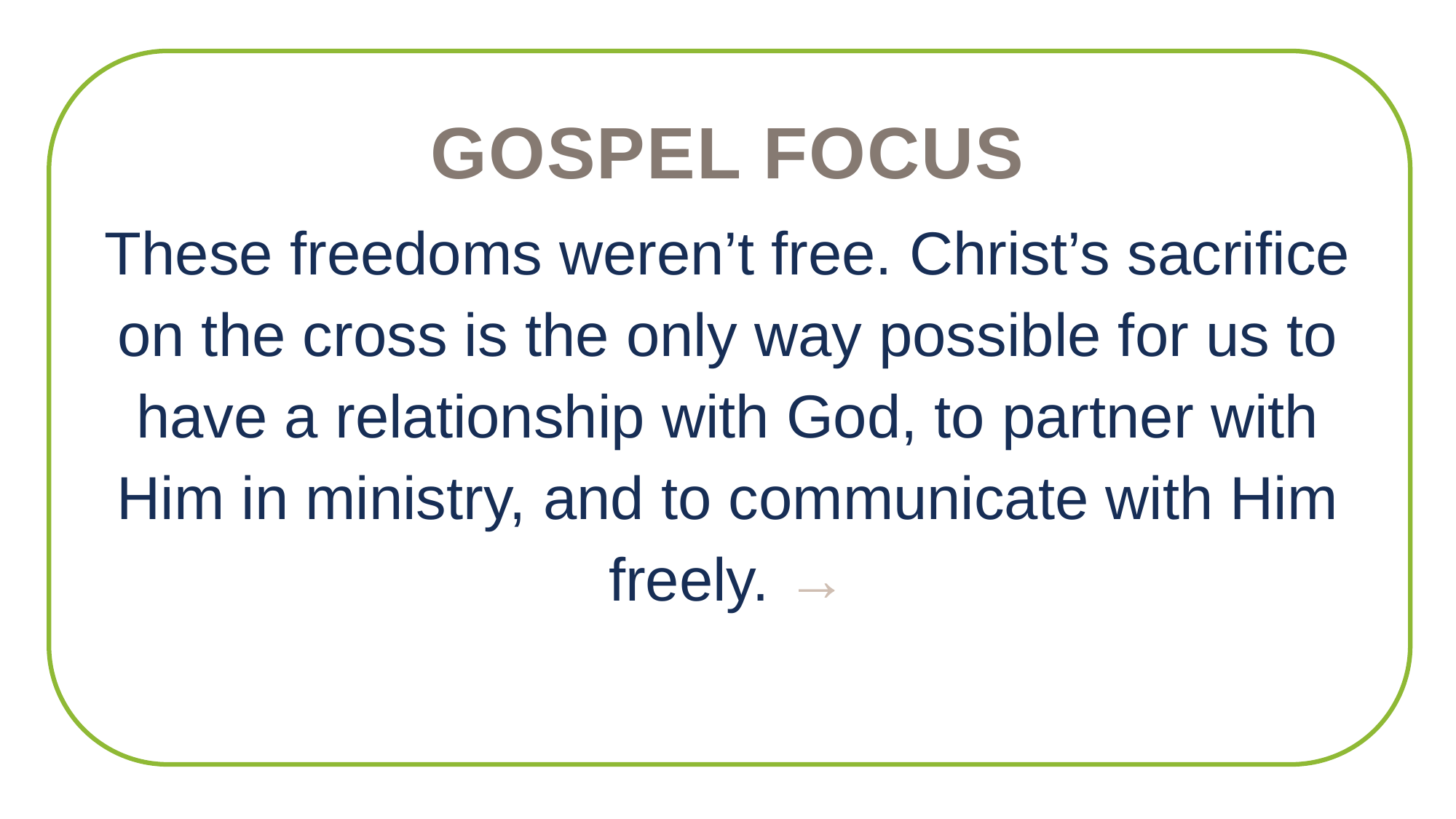

GOSPEL FOCUS
These freedoms weren’t free. Christ’s sacrifice on the cross is the only way possible for us to have a relationship with God, to partner with Him in ministry, and to communicate with Him freely. →